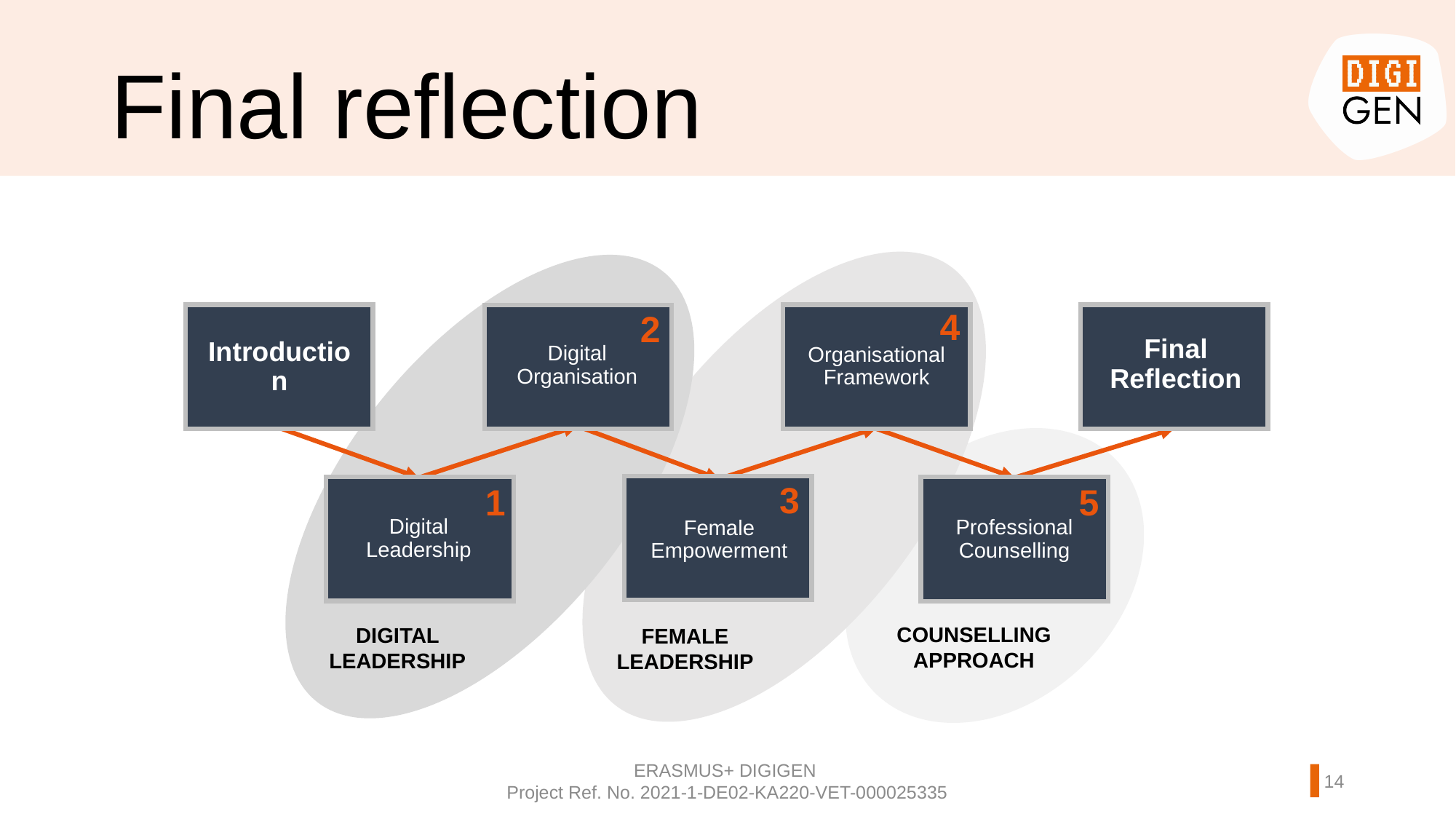

# Final reflection
4

Organisational Framework
2
Digital Organisation

Final Reflection

Introduction

3

Female Empowerment
5

Professional Counselling
1

Digital Leadership
COUNSELLING
APPROACH
DIGITAL LEADERSHIP
FEMALE LEADERSHIP
ERASMUS+ DIGIGEN
Project Ref. No. 2021-1-DE02-KA220-VET-000025335
14